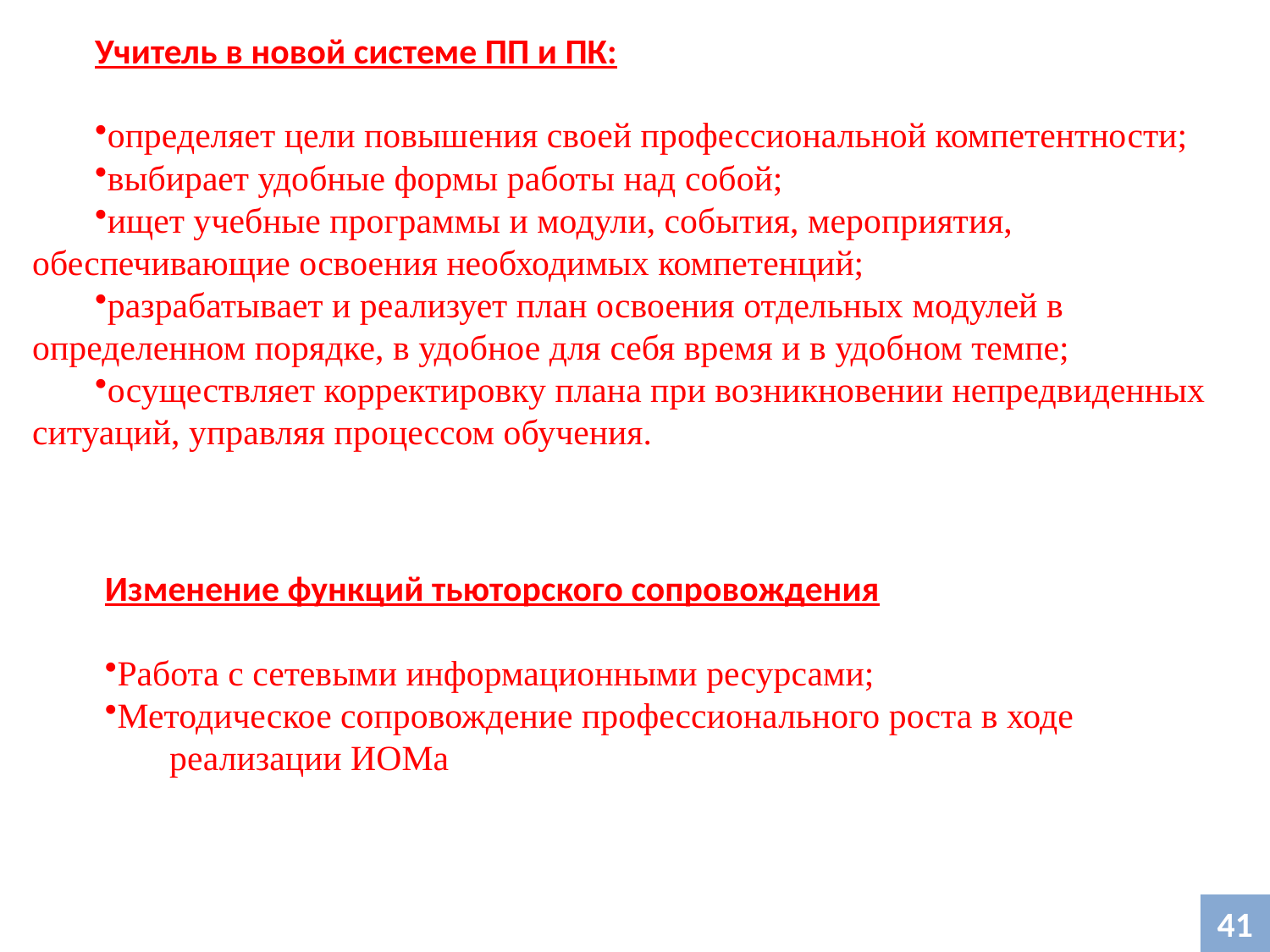

Учитель в новой системе ПП и ПК:

определяет цели повышения своей профессиональной компетентности;
выбирает удобные формы работы над собой;
ищет учебные программы и модули, события, мероприятия, обеспечивающие освоения необходимых компетенций;
разрабатывает и реализует план освоения отдельных модулей в определенном порядке, в удобное для себя время и в удобном темпе;
осуществляет корректировку плана при возникновении непредвиденных ситуаций, управляя процессом обучения.
Изменение функций тьюторского сопровождения

Работа с сетевыми информационными ресурсами;
Методическое сопровождение профессионального роста в ходе 	реализации ИОМа
41